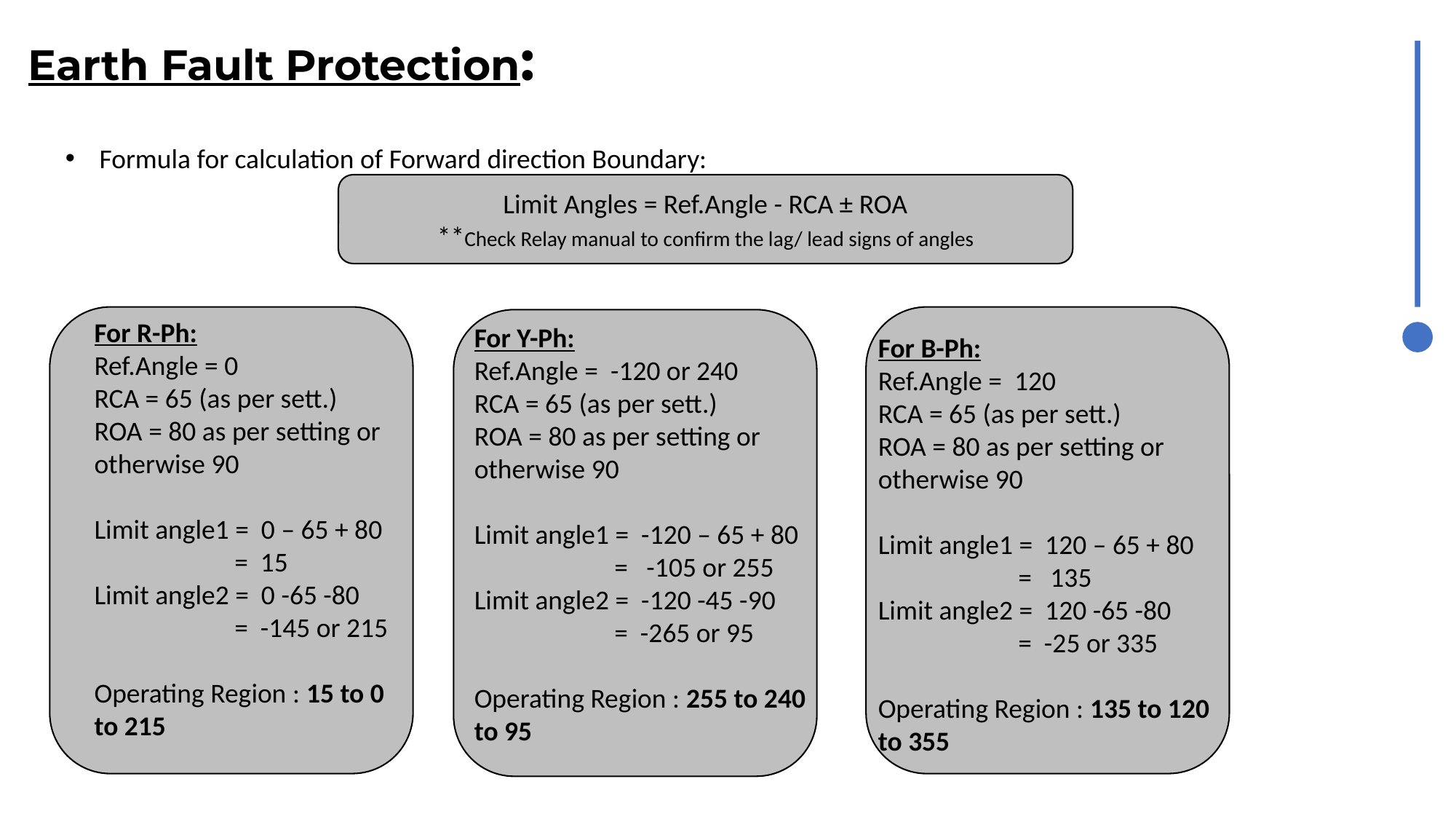

Earth Fault Protection:

Formula for calculation of Forward direction Boundary:

Limit Angles = Ref.Angle - RCA ± ROA
**Check Relay manual to confirm the lag/ lead signs of angles

For R-Ph:
Ref.Angle = 0
RCA = 65 (as per sett.)
ROA = 80 as per setting or otherwise 90

Limit angle1 =  0 – 65 + 80
	     =  15
Limit angle2 =  0 -65 -80
	     =  -145 or 215

Operating Region : 15 to 0 to 215

For Y-Ph:
Ref.Angle =  -120 or 240
RCA = 65 (as per sett.)
ROA = 80 as per setting or otherwise 90

Limit angle1 =  -120 – 65 + 80
	     =   -105 or 255
Limit angle2 =  -120 -45 -90
	     =  -265 or 95

Operating Region : 255 to 240 to 95

For B-Ph:
Ref.Angle =  120
RCA = 65 (as per sett.)
ROA = 80 as per setting or otherwise 90

Limit angle1 =  120 – 65 + 80
	     =   135
Limit angle2 =  120 -65 -80
	     =  -25 or 335

Operating Region : 135 to 120 to 355